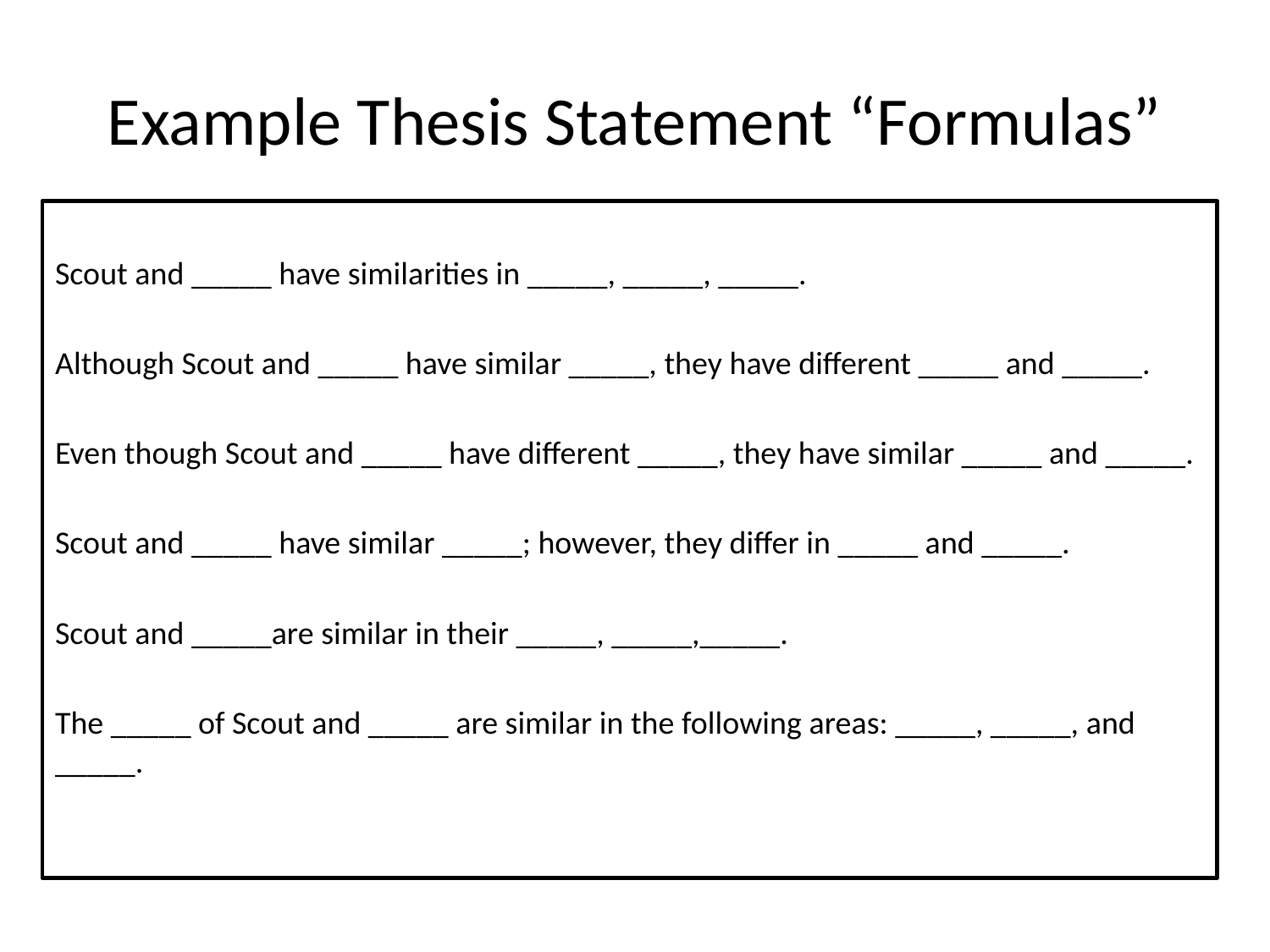

# Example Thesis Statement “Formulas”

Scout and _____ have similarities in _____, _____, _____.

Although Scout and _____ have similar _____, they have different _____ and _____.

Even though Scout and _____ have different _____, they have similar _____ and _____.

Scout and _____ have similar _____; however, they differ in _____ and _____.

Scout and _____are similar in their _____, _____,_____.

The _____ of Scout and _____ are similar in the following areas: _____, _____, and _____.